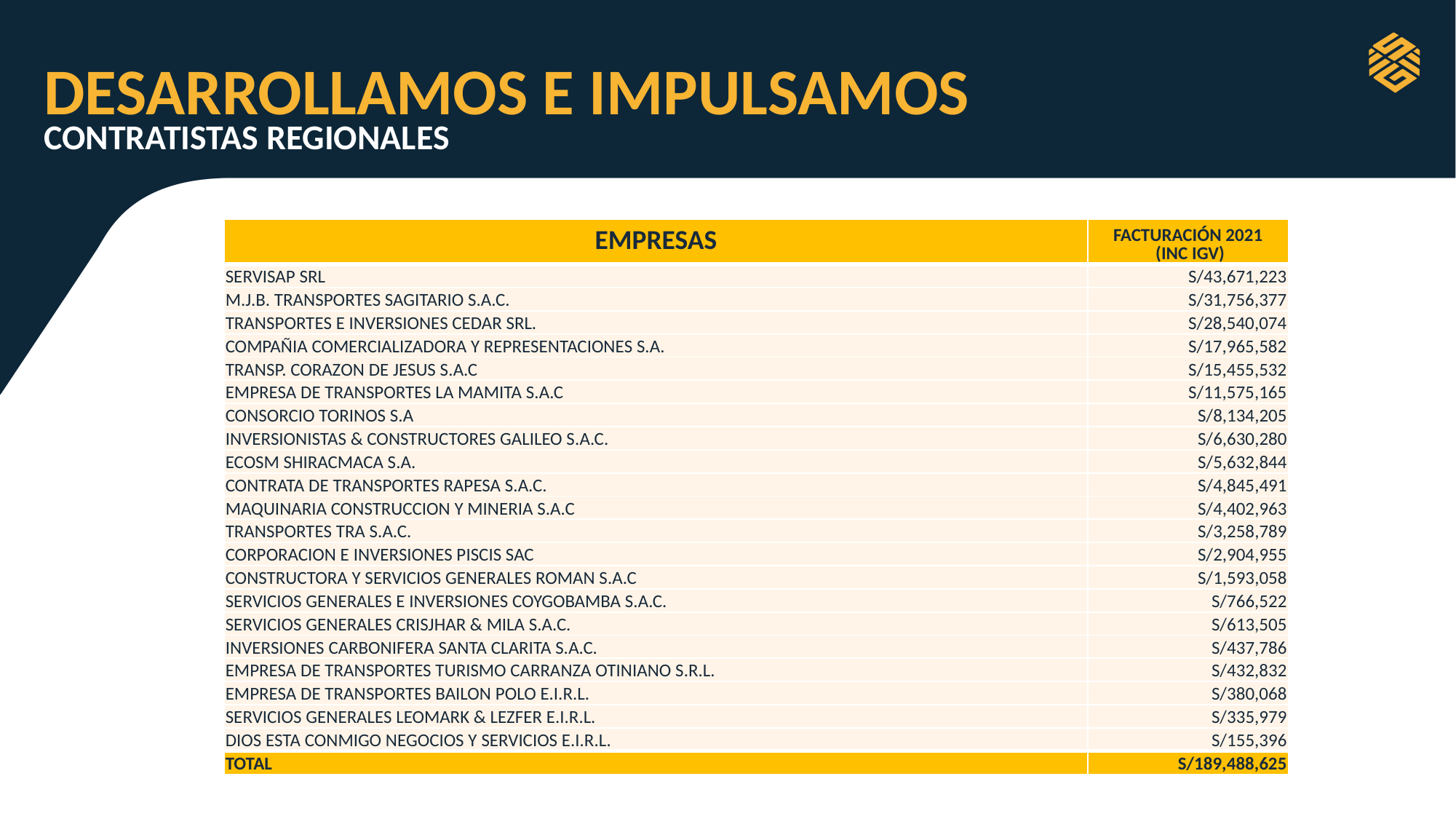

DESARROLLAMOS E IMPULSAMOS
CONTRATISTAS REGIONALES
| EMPRESAS | FACTURACIÓN 2021 (INC IGV) |
| --- | --- |
| SERVISAP SRL | S/43,671,223 |
| M.J.B. TRANSPORTES SAGITARIO S.A.C. | S/31,756,377 |
| TRANSPORTES E INVERSIONES CEDAR SRL. | S/28,540,074 |
| COMPAÑIA COMERCIALIZADORA Y REPRESENTACIONES S.A. | S/17,965,582 |
| TRANSP. CORAZON DE JESUS S.A.C | S/15,455,532 |
| EMPRESA DE TRANSPORTES LA MAMITA S.A.C | S/11,575,165 |
| CONSORCIO TORINOS S.A | S/8,134,205 |
| INVERSIONISTAS & CONSTRUCTORES GALILEO S.A.C. | S/6,630,280 |
| ECOSM SHIRACMACA S.A. | S/5,632,844 |
| CONTRATA DE TRANSPORTES RAPESA S.A.C. | S/4,845,491 |
| MAQUINARIA CONSTRUCCION Y MINERIA S.A.C | S/4,402,963 |
| TRANSPORTES TRA S.A.C. | S/3,258,789 |
| CORPORACION E INVERSIONES PISCIS SAC | S/2,904,955 |
| CONSTRUCTORA Y SERVICIOS GENERALES ROMAN S.A.C | S/1,593,058 |
| SERVICIOS GENERALES E INVERSIONES COYGOBAMBA S.A.C. | S/766,522 |
| SERVICIOS GENERALES CRISJHAR & MILA S.A.C. | S/613,505 |
| INVERSIONES CARBONIFERA SANTA CLARITA S.A.C. | S/437,786 |
| EMPRESA DE TRANSPORTES TURISMO CARRANZA OTINIANO S.R.L. | S/432,832 |
| EMPRESA DE TRANSPORTES BAILON POLO E.I.R.L. | S/380,068 |
| SERVICIOS GENERALES LEOMARK & LEZFER E.I.R.L. | S/335,979 |
| DIOS ESTA CONMIGO NEGOCIOS Y SERVICIOS E.I.R.L. | S/155,396 |
| TOTAL | S/189,488,625 |